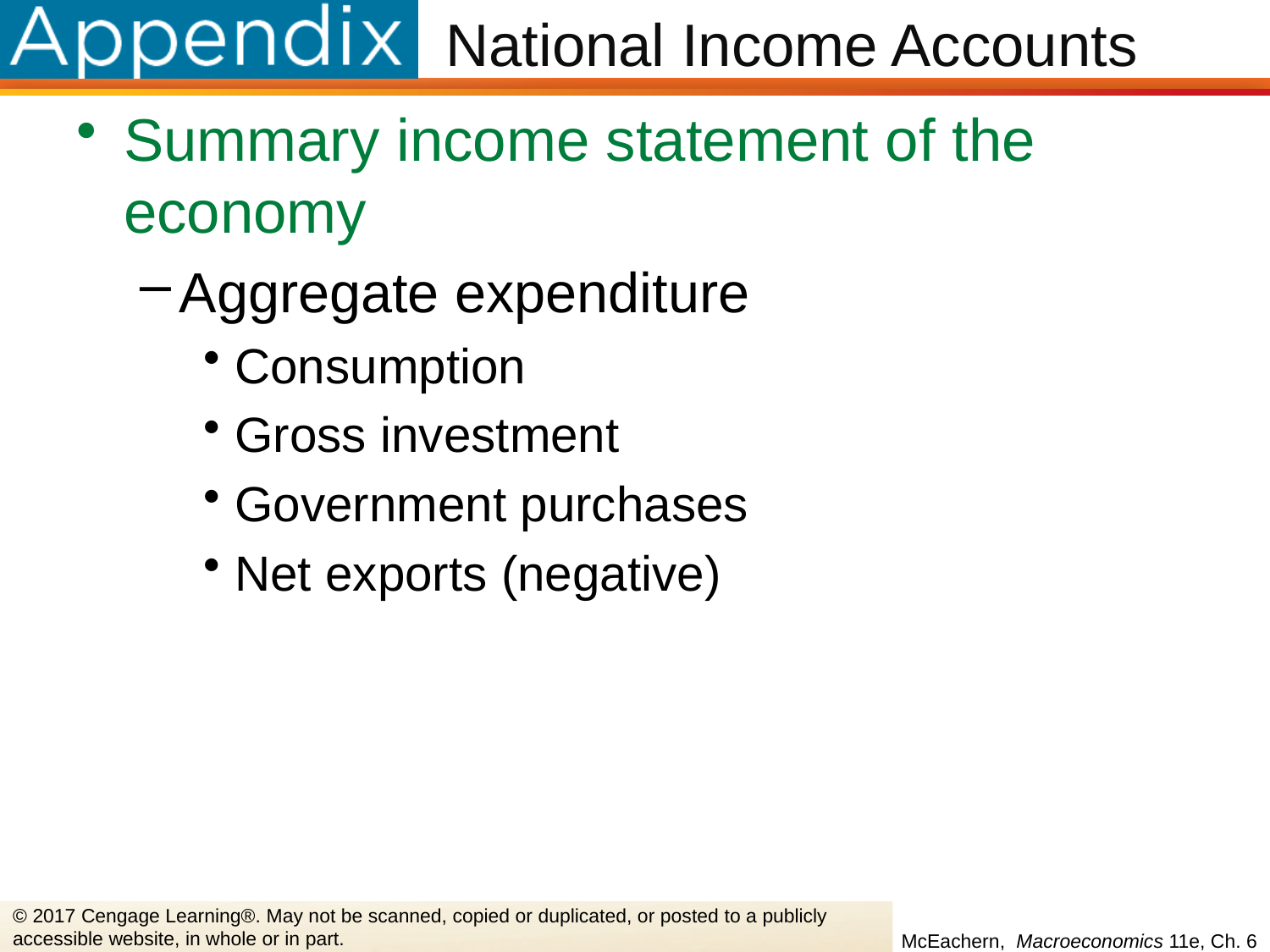

# National Income Accounts
Summary income statement of the economy
Aggregate expenditure
Consumption
Gross investment
Government purchases
Net exports (negative)
© 2017 Cengage Learning®. May not be scanned, copied or duplicated, or posted to a publicly accessible website, in whole or in part.